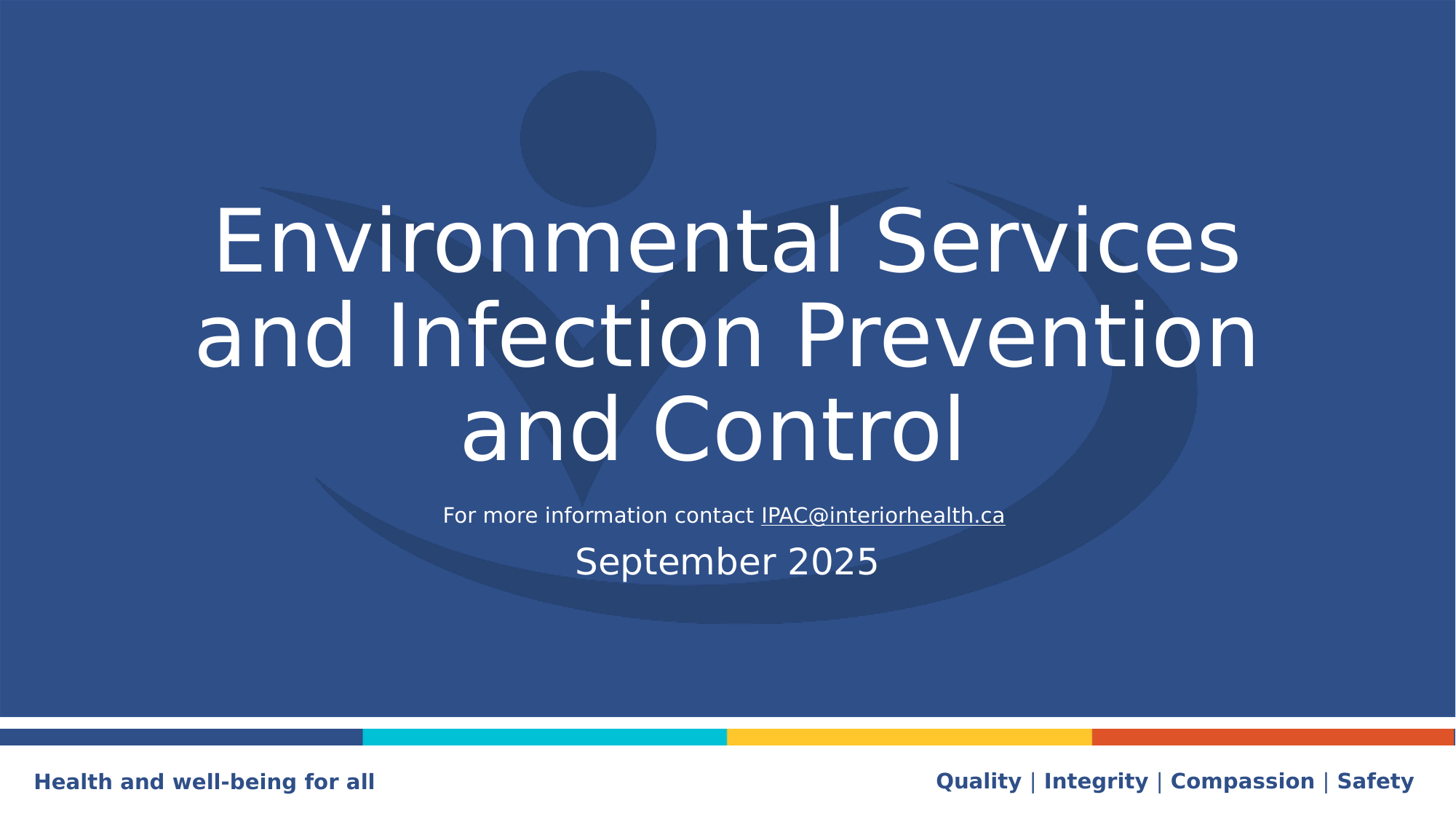

# Environmental Services and Infection Prevention and Control
For more information contact IPAC@interiorhealth.ca
September 2025